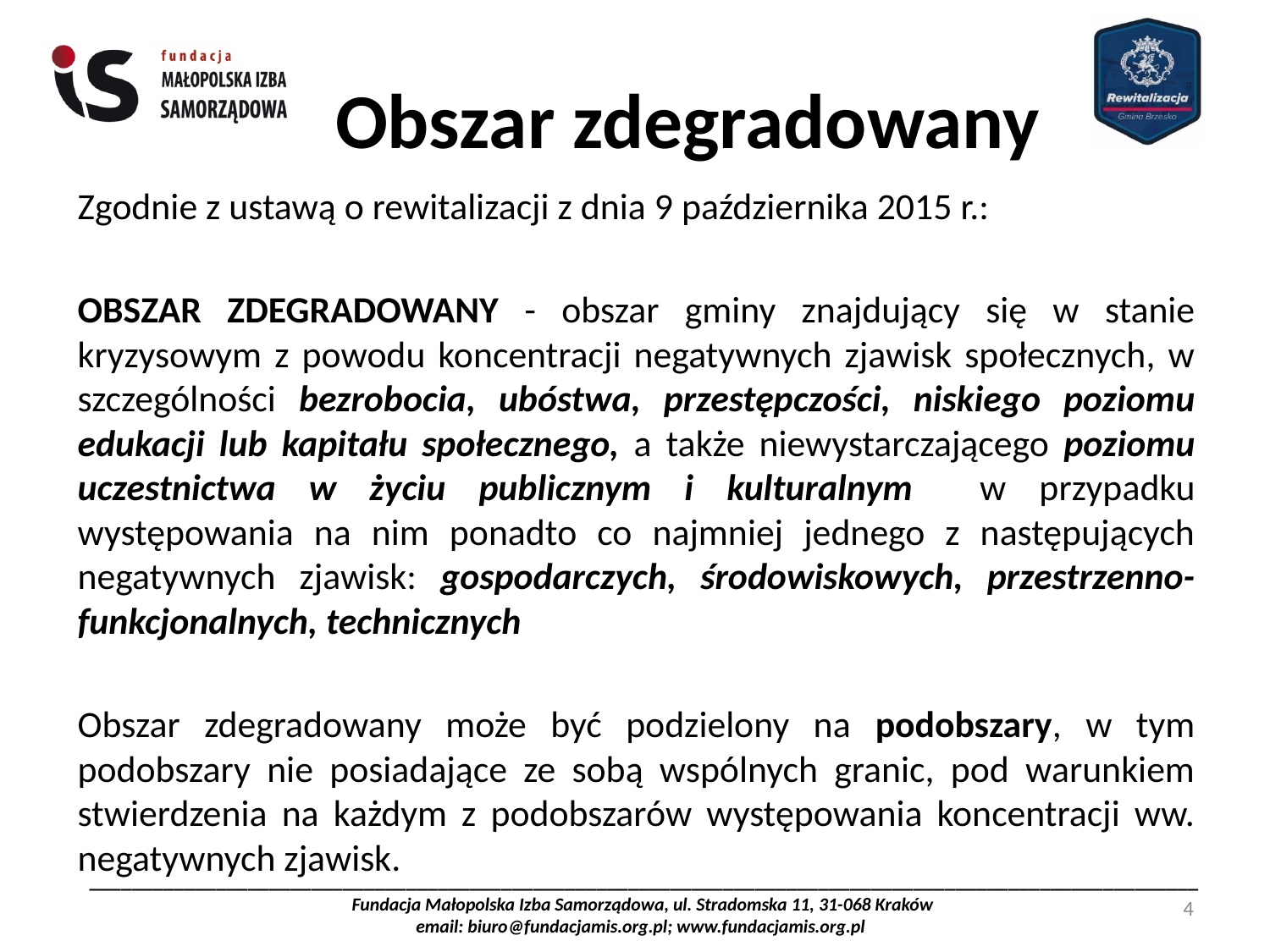

# Obszar zdegradowany
Zgodnie z ustawą o rewitalizacji z dnia 9 października 2015 r.:

OBSZAR ZDEGRADOWANY - obszar gminy znajdujący się w stanie kryzysowym z powodu koncentracji negatywnych zjawisk społecznych, w szczególności bezrobocia, ubóstwa, przestępczości, niskiego poziomu edukacji lub kapitału społecznego, a także niewystarczającego poziomu uczestnictwa w życiu publicznym i kulturalnym  w przypadku występowania na nim ponadto co najmniej jednego z następujących negatywnych zjawisk: gospodarczych, środowiskowych, przestrzenno-funkcjonalnych, technicznych

Obszar zdegradowany może być podzielony na podobszary, w tym podobszary nie posiadające ze sobą wspólnych granic, pod warunkiem stwierdzenia na każdym z podobszarów występowania koncentracji ww. negatywnych zjawisk.

_________________________________________________________________________________________________________
Fundacja Małopolska Izba Samorządowa, ul. Stradomska 11, 31-068 Kraków
email: biuro@fundacjamis.org.pl; www.fundacjamis.org.pl
4